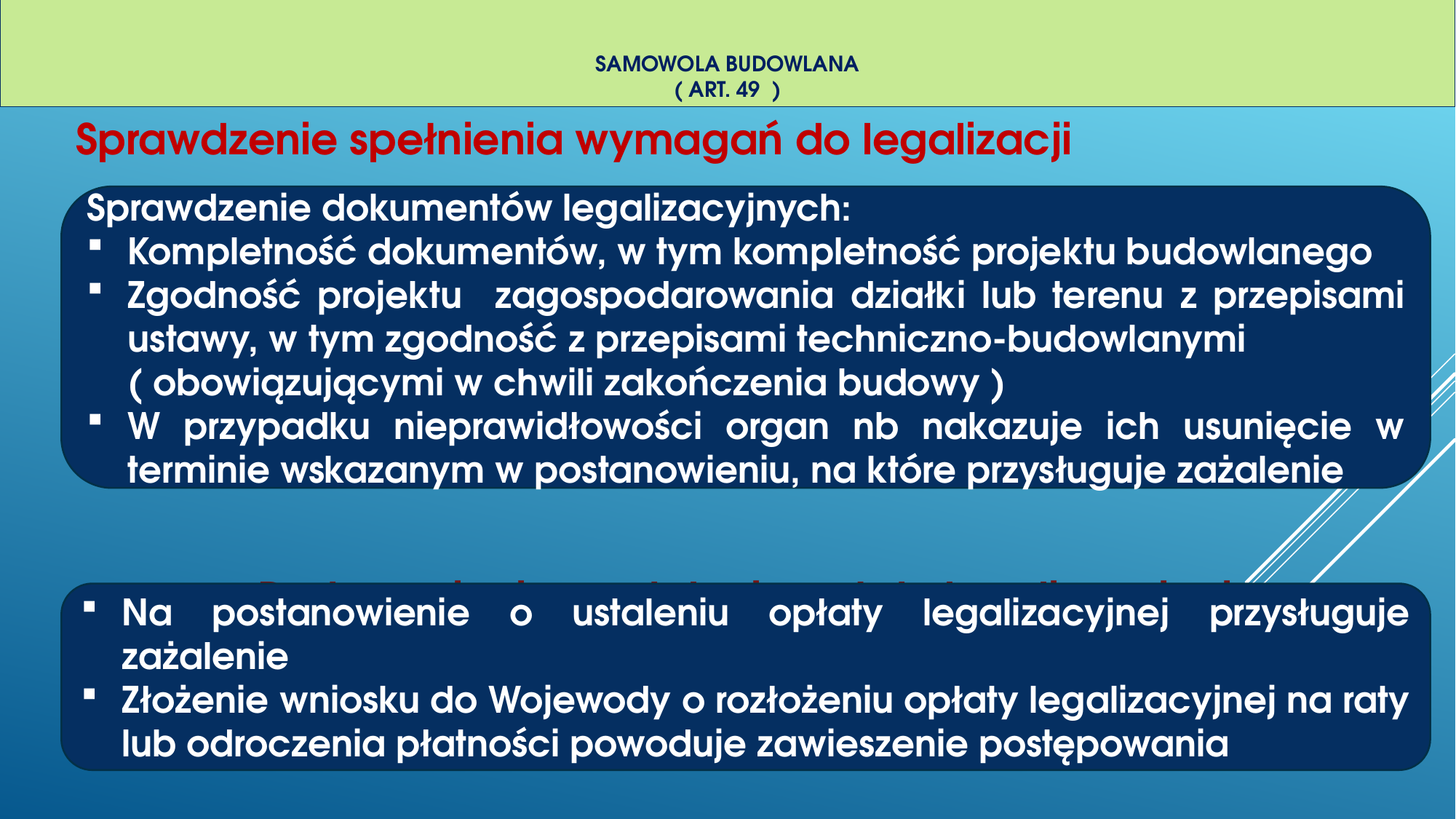

# Samowola budowlana ( art. 49  )
Sprawdzenie spełnienia wymagań do legalizacji

 Postanowienie o ustaleniu opłaty legalizacyjnej

Sprawdzenie dokumentów legalizacyjnych:
Kompletność dokumentów, w tym kompletność projektu budowlanego
Zgodność projektu  zagospodarowania działki lub terenu z przepisami ustawy, w tym zgodność z przepisami techniczno-budowlanymi                ( obowiązującymi w chwili zakończenia budowy )
W przypadku nieprawidłowości organ nb nakazuje ich usunięcie w terminie wskazanym w postanowieniu, na które przysługuje zażalenie
Na postanowienie o ustaleniu opłaty legalizacyjnej przysługuje zażalenie
Złożenie wniosku do Wojewody o rozłożeniu opłaty legalizacyjnej na raty lub odroczenia płatności powoduje zawieszenie postępowania